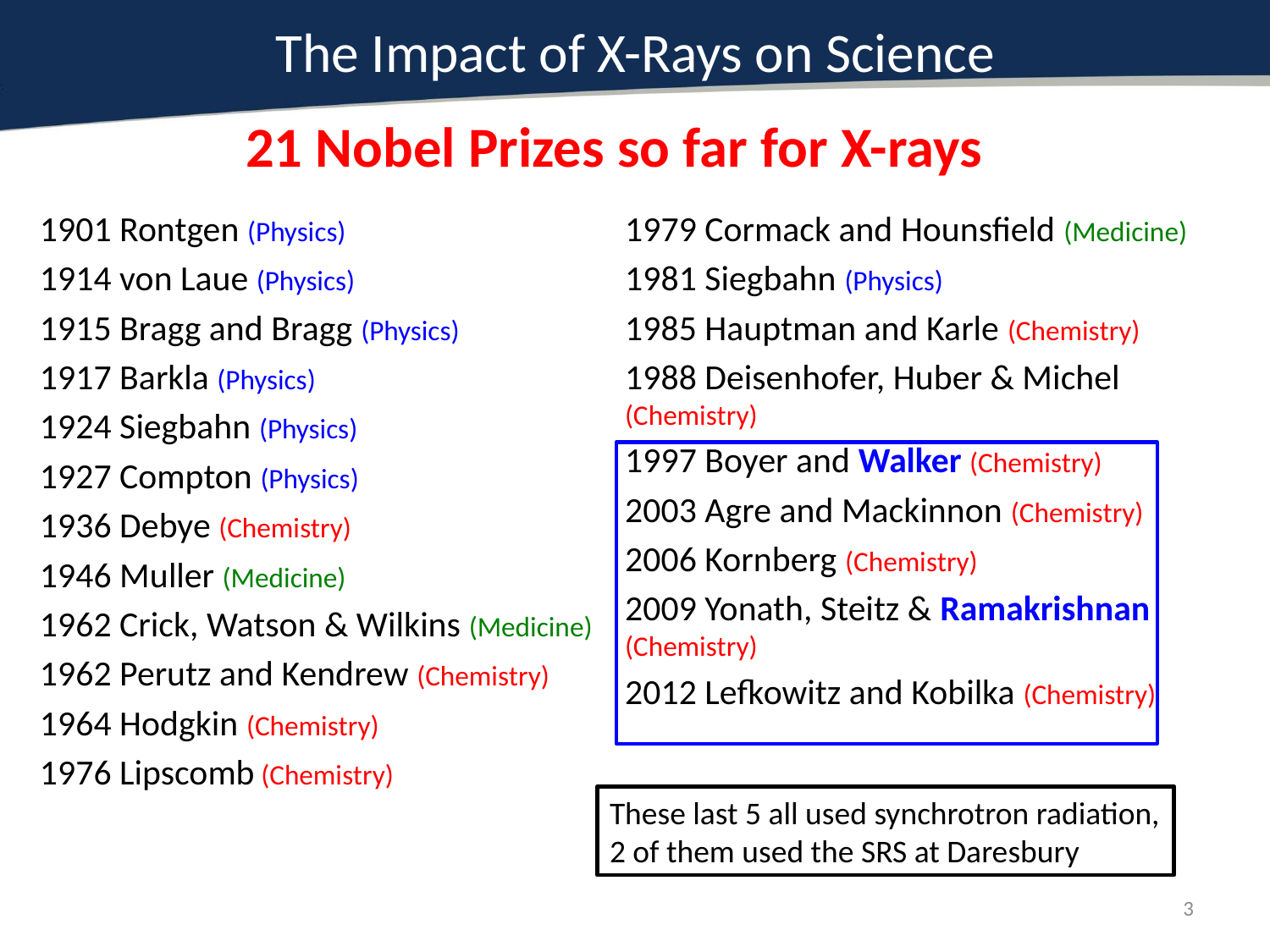

# The Impact of X-Rays on Science
21 Nobel Prizes so far for X-rays
1901 Rontgen (Physics)
1914 von Laue (Physics)
1915 Bragg and Bragg (Physics)
1917 Barkla (Physics)
1924 Siegbahn (Physics)
1927 Compton (Physics)
1936 Debye (Chemistry)
1946 Muller (Medicine)
1962 Crick, Watson & Wilkins (Medicine)
1962 Perutz and Kendrew (Chemistry)
1964 Hodgkin (Chemistry)
1976 Lipscomb (Chemistry)
1979 Cormack and Hounsfield (Medicine)
1981 Siegbahn (Physics)
1985 Hauptman and Karle (Chemistry)
1988 Deisenhofer, Huber & Michel (Chemistry)
1997 Boyer and Walker (Chemistry)
2003 Agre and Mackinnon (Chemistry)
2006 Kornberg (Chemistry)
2009 Yonath, Steitz & Ramakrishnan (Chemistry)
2012 Lefkowitz and Kobilka (Chemistry)

These last 5 all used synchrotron radiation, 2 of them used the SRS at Daresbury
3